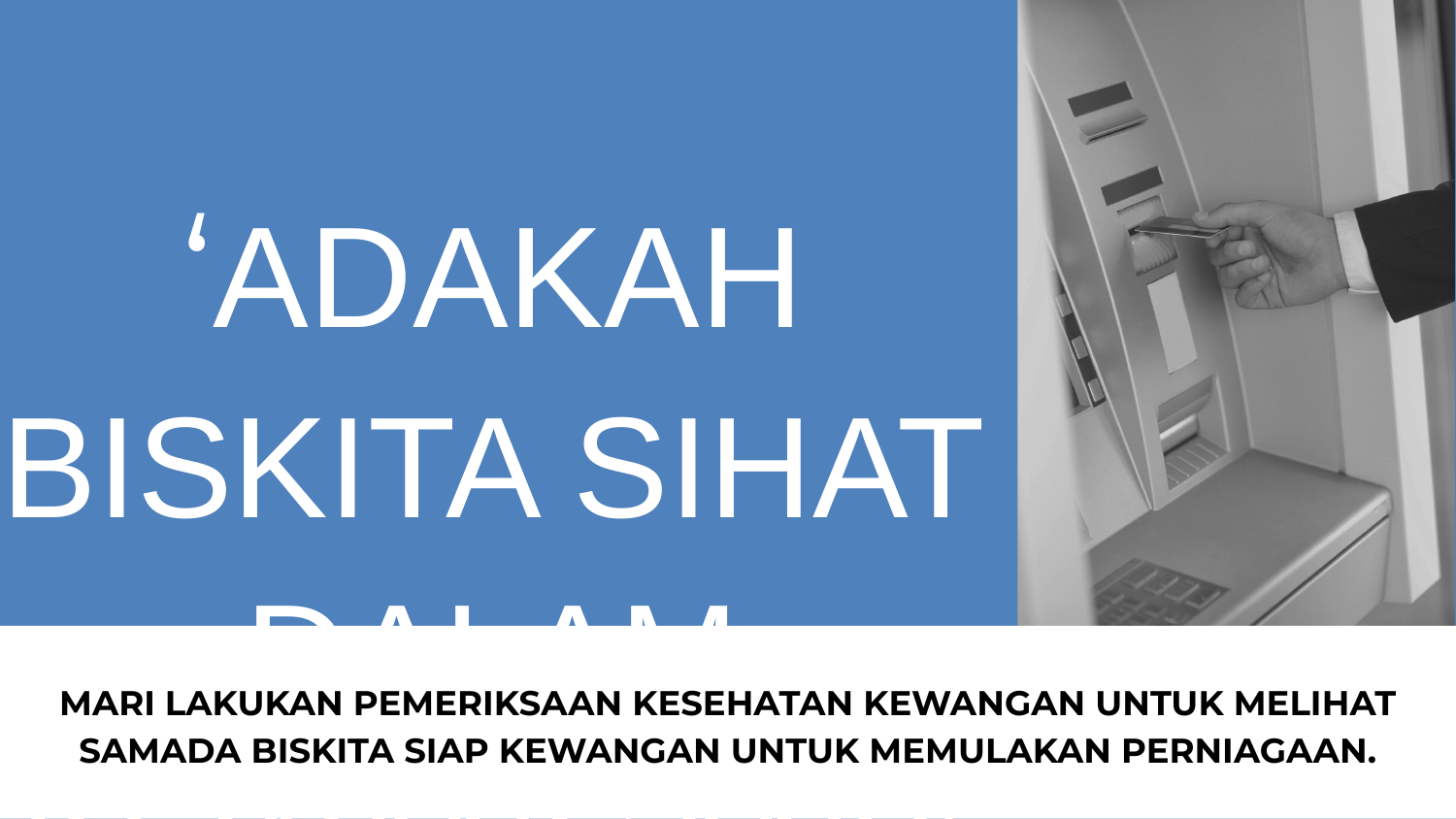

‘ADAKAH BISKITA SIHAT DALAM KEWANGAN?’

MARI LAKUKAN PEMERIKSAAN KESEHATAN KEWANGAN UNTUK MELIHAT SAMADA BISKITA SIAP KEWANGAN UNTUK MEMULAKAN PERNIAGAAN.